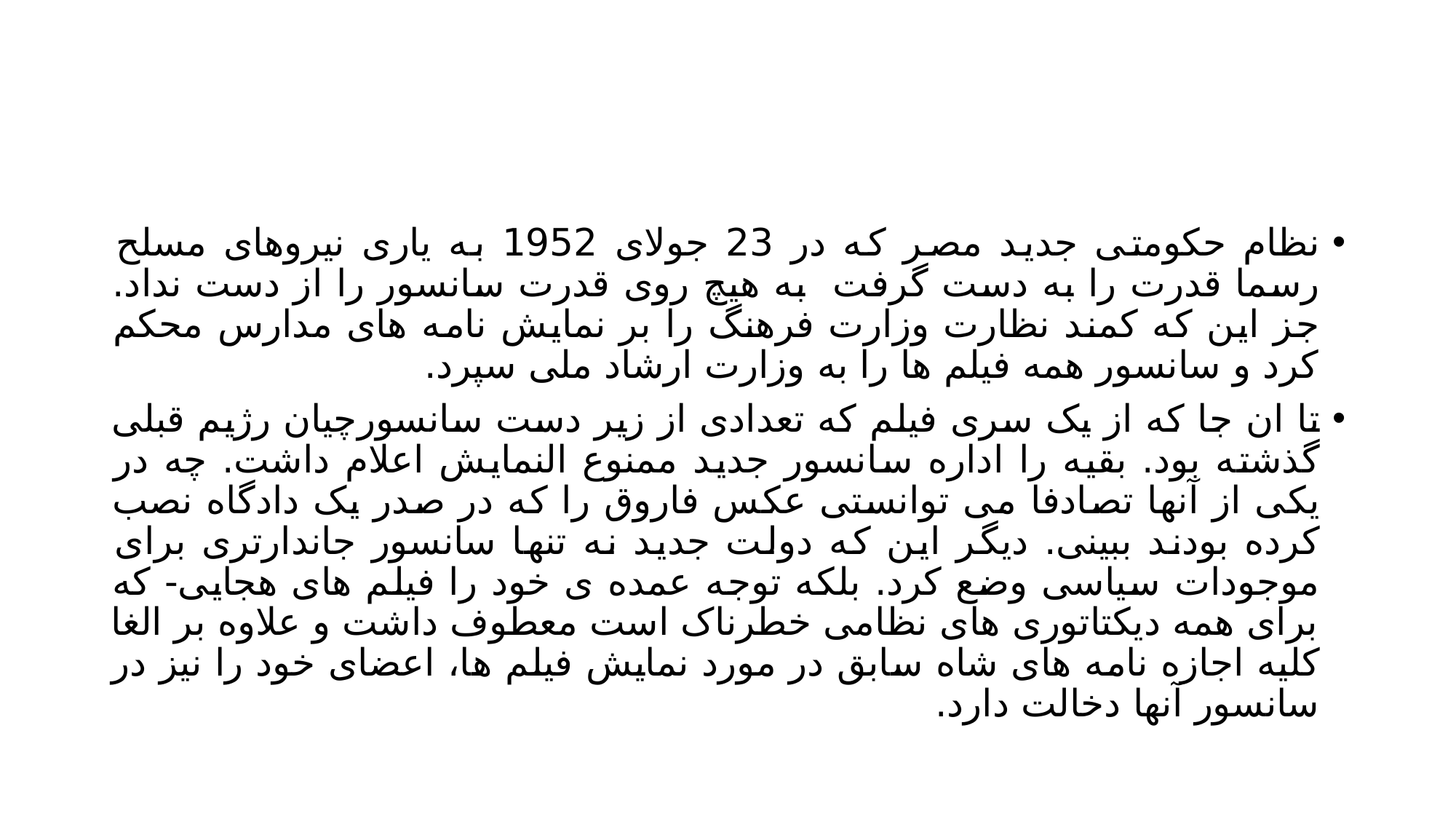

#
نظام حکومتی جدید مصر که در 23 جولای 1952 به یاری نیروهای مسلح رسما قدرت را به دست گرفت  به هیچ روی قدرت سانسور را از دست نداد. جز این که کمند نظارت وزارت فرهنگ را بر نمایش نامه های مدارس محکم کرد و سانسور همه فیلم ها را به وزارت ارشاد ملی سپرد.
تا ان جا که از یک سری فیلم که تعدادی از زیر دست سانسورچیان رژیم قبلی گذشته بود. بقیه را اداره سانسور جدید ممنوع النمایش اعلام داشت. چه در یکی از آنها تصادفا می توانستی عکس فاروق را که در صدر یک دادگاه نصب کرده بودند ببینی. دیگر این که دولت جدید نه تنها سانسور جاندارتری برای موجودات سیاسی وضع کرد. بلکه توجه عمده ی خود را فیلم های هجایی- که برای همه دیکتاتوری های نظامی خطرناک است معطوف داشت و علاوه بر الغا کلیه اجازه نامه های شاه سابق در مورد نمایش فیلم ها، اعضای خود را نیز در سانسور آنها دخالت دارد.